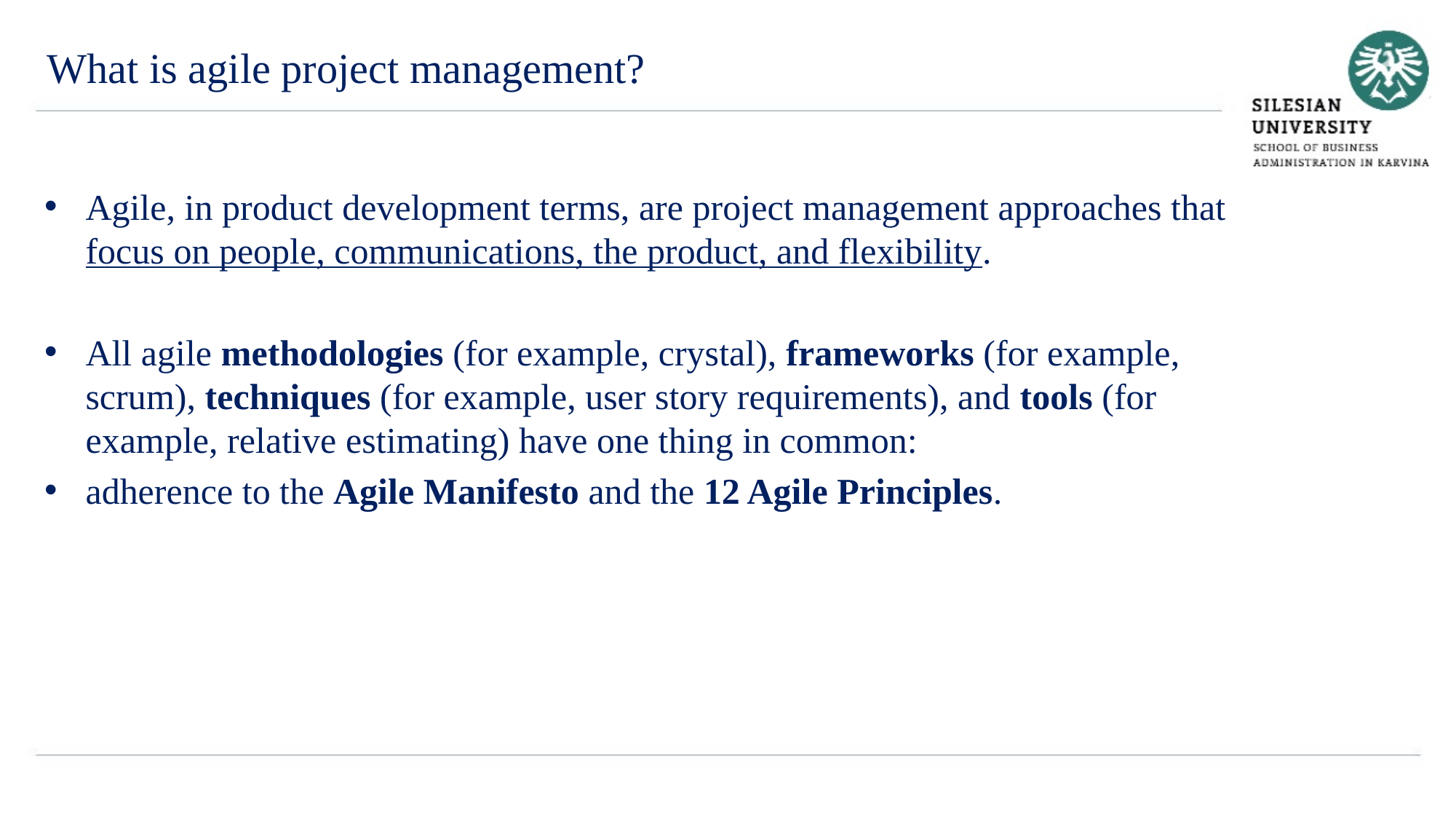

What is agile project management?
Agile, in product development terms, are project management approaches that focus on people, communications, the product, and flexibility.

All agile methodologies (for example, crystal), frameworks (for example, scrum), techniques (for example, user story requirements), and tools (for example, relative estimating) have one thing in common:
adherence to the Agile Manifesto and the 12 Agile Principles.